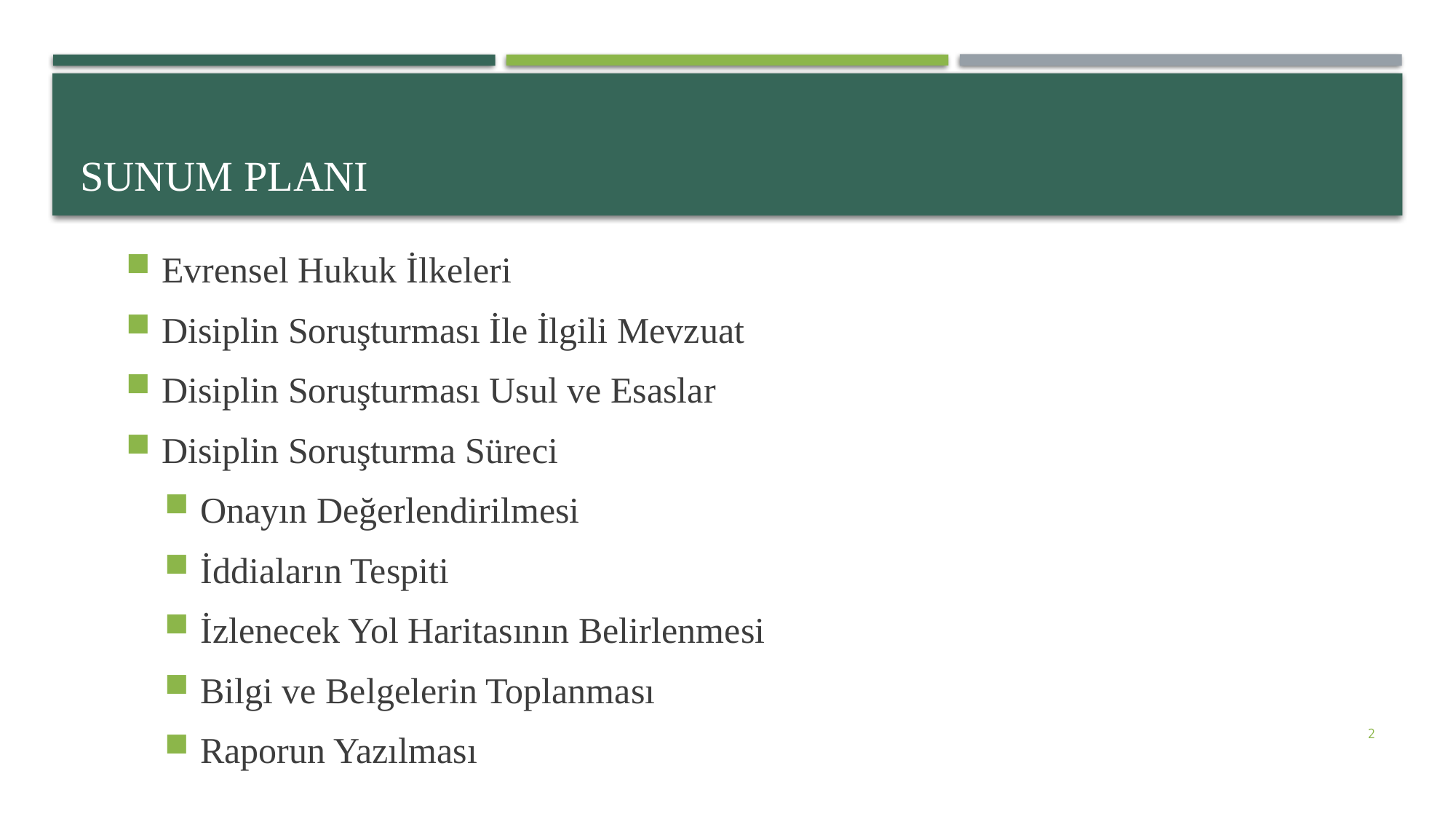

# Sunum PLANI
Evrensel Hukuk İlkeleri
Disiplin Soruşturması İle İlgili Mevzuat
Disiplin Soruşturması Usul ve Esaslar
Disiplin Soruşturma Süreci
Onayın Değerlendirilmesi
İddiaların Tespiti
İzlenecek Yol Haritasının Belirlenmesi
Bilgi ve Belgelerin Toplanması
Raporun Yazılması

2